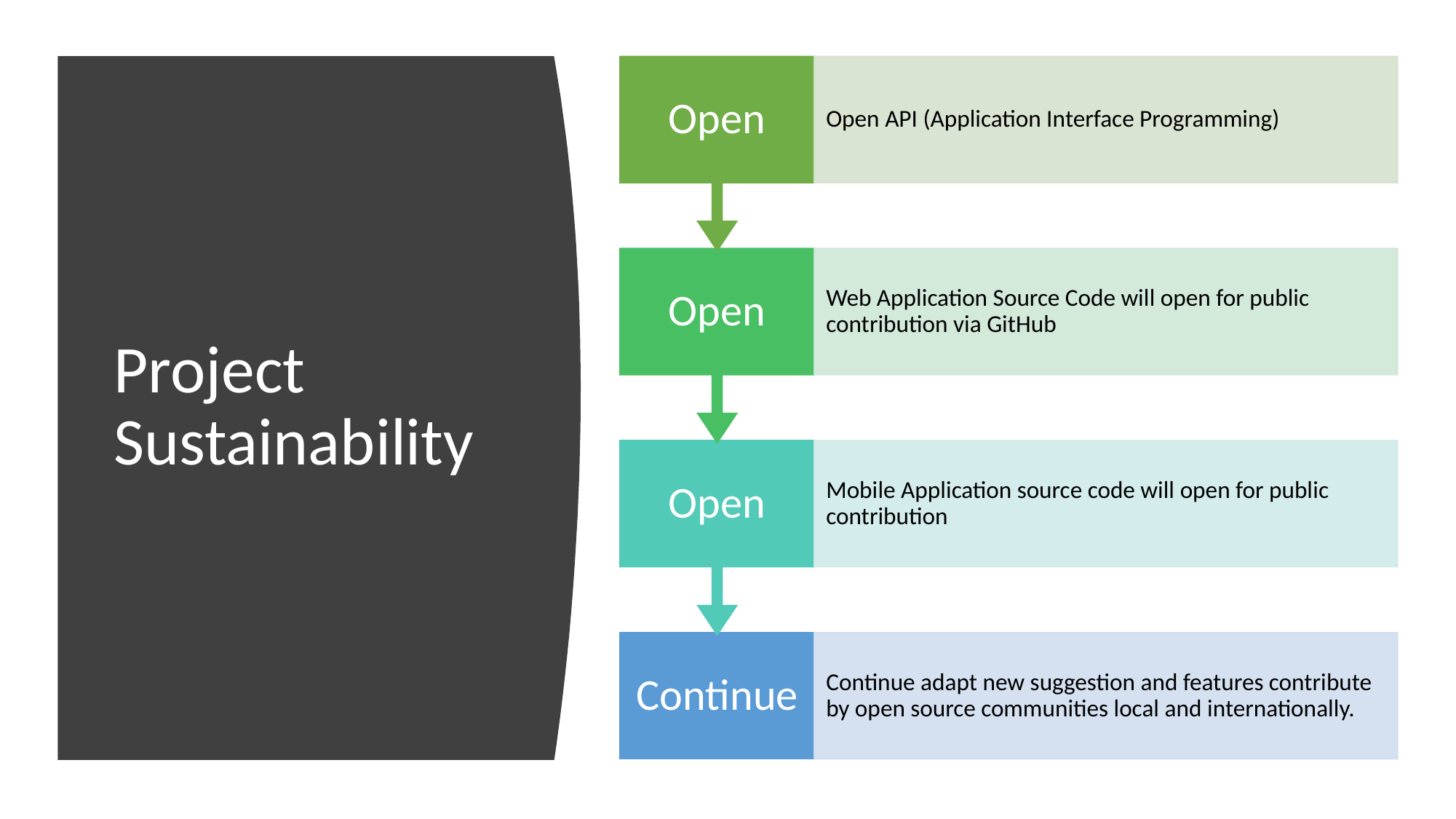

Continue
Continue adapt new suggestion and features contribute by open source communities local and internationally.
Open
Mobile Application source code will open for public contribution
Open
Web Application Source Code will open for public contribution via GitHub
Open
Open API (Application Interface Programming)

# Project Sustainability